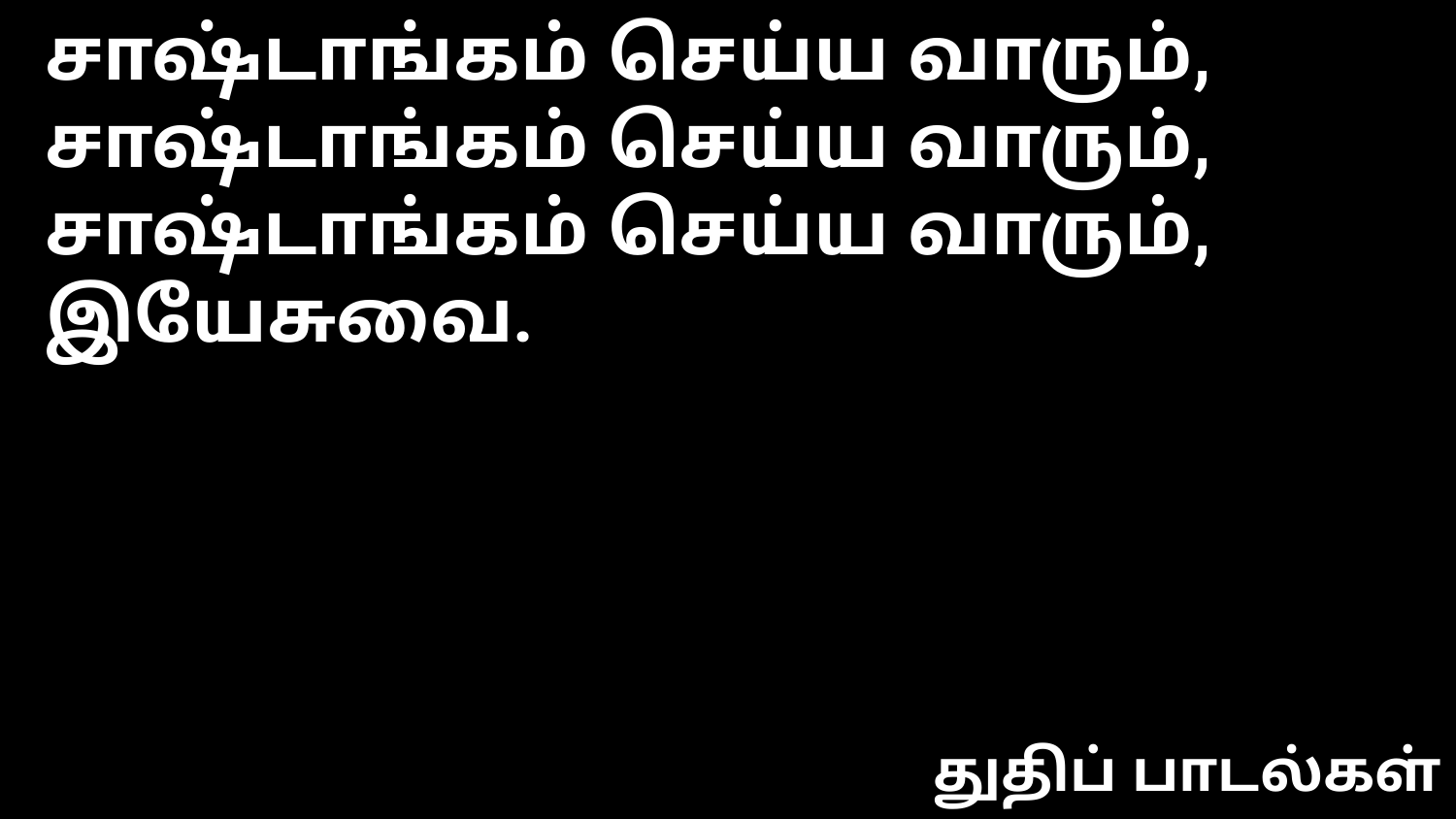

சாஷ்டாங்கம் செய்ய வாரும்,
சாஷ்டாங்கம் செய்ய வாரும்,
சாஷ்டாங்கம் செய்ய வாரும்,
இயேசுவை.

துதிப் பாடல்கள்